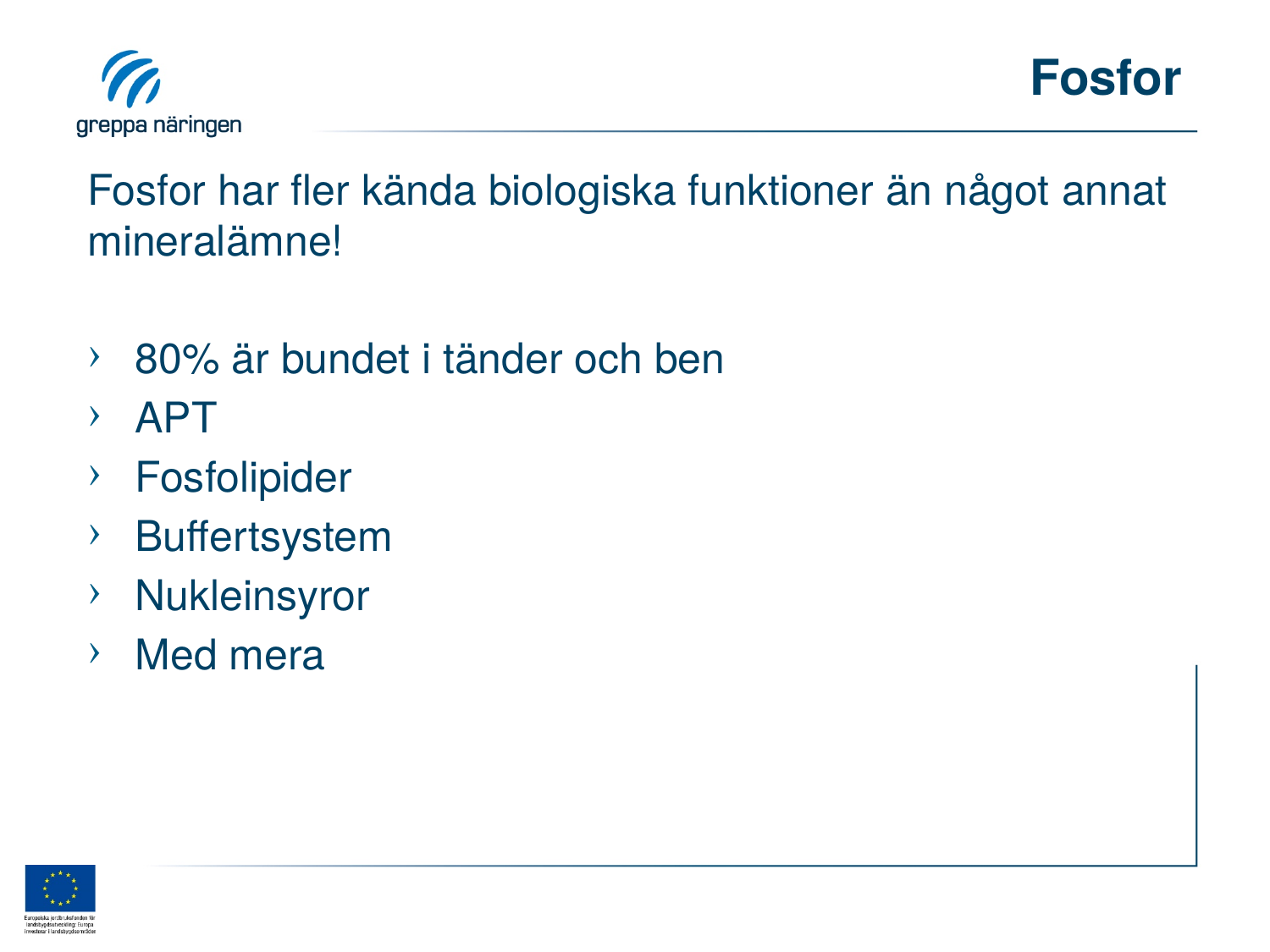

# Fosfor
Fosfor har fler kända biologiska funktioner än något annat mineralämne!

80% är bundet i tänder och ben
APT
Fosfolipider
Buffertsystem
Nukleinsyror
Med mera